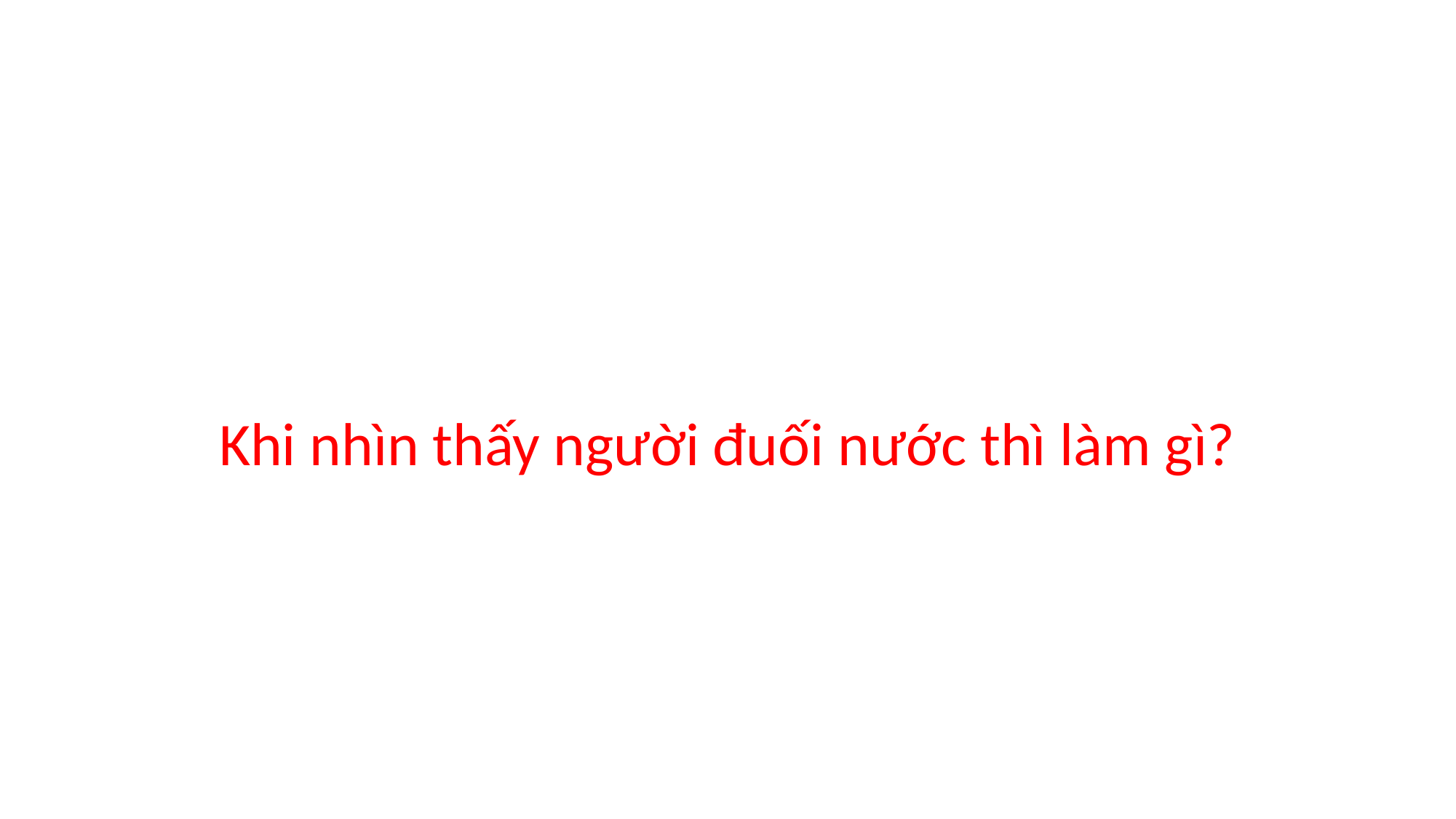

Khi nhìn thấy người đuối nước thì làm gì?